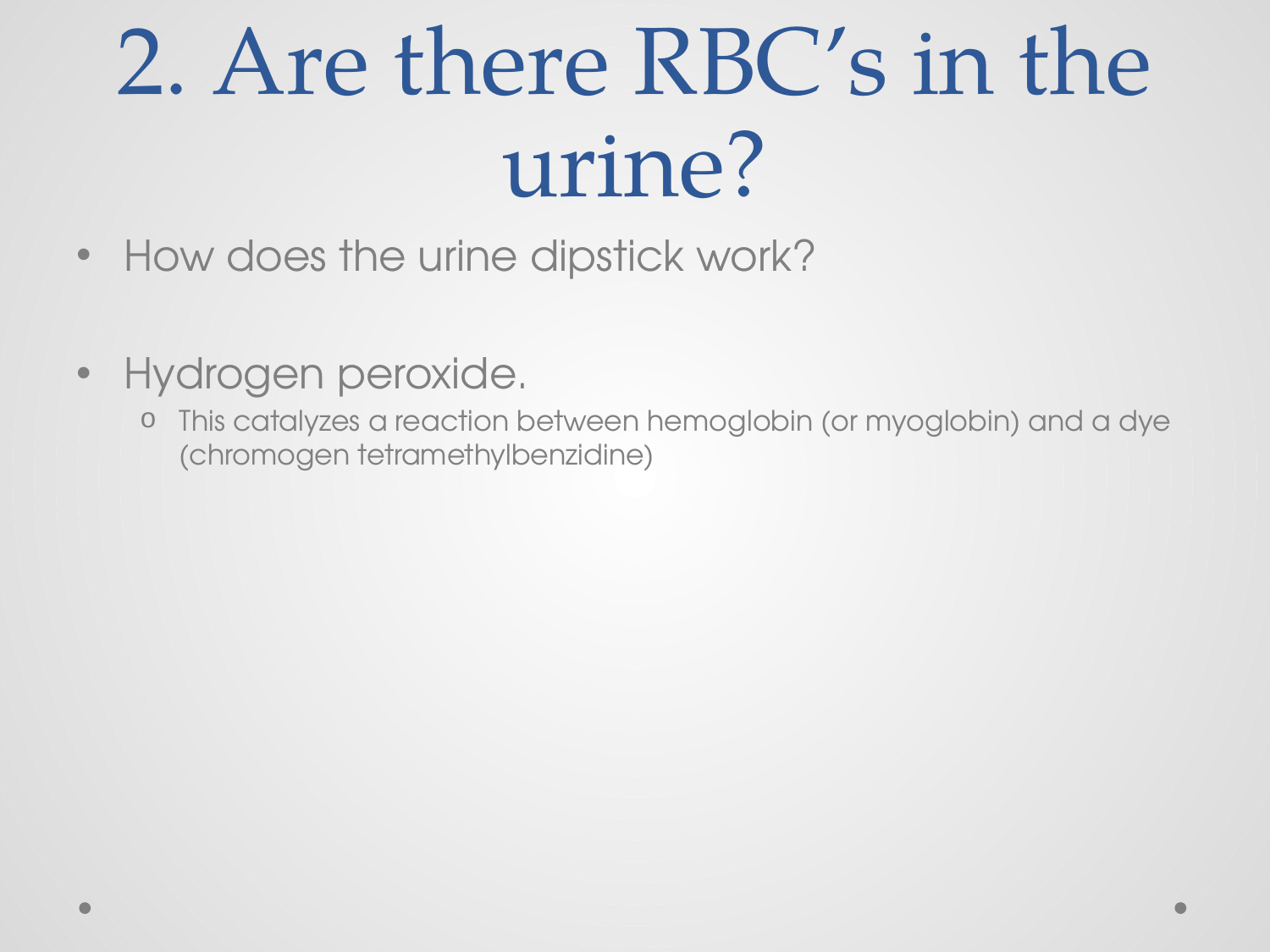

# 2. Are there RBC’s in the urine?
How does the urine dipstick work?

Hydrogen peroxide.
This catalyzes a reaction between hemoglobin (or myoglobin) and a dye (chromogen tetramethylbenzidine)